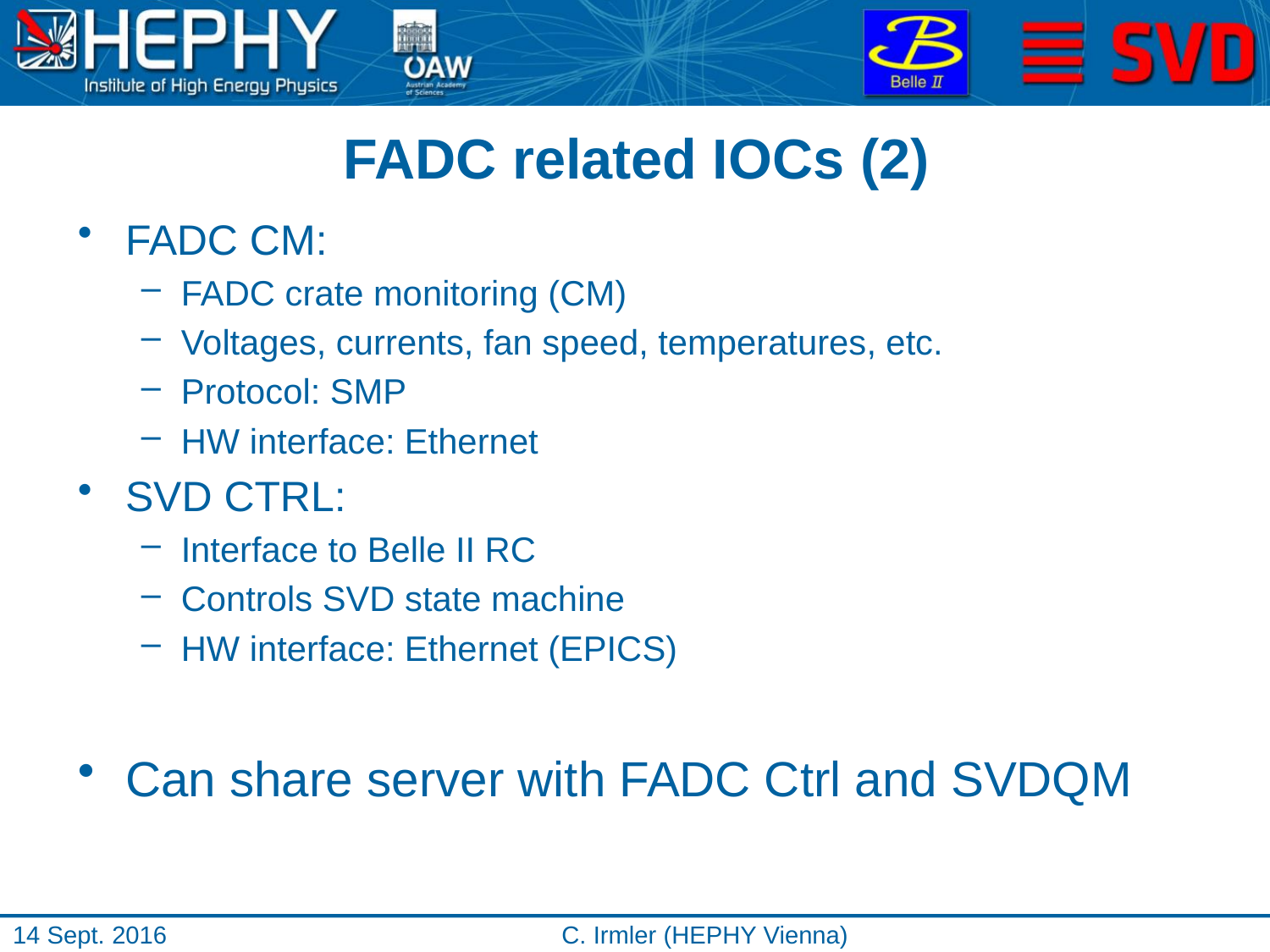

# FADC related IOCs (2)
FADC CM:
FADC crate monitoring (CM)
Voltages, currents, fan speed, temperatures, etc.
Protocol: SMP
HW interface: Ethernet
SVD CTRL:
Interface to Belle II RC
Controls SVD state machine
HW interface: Ethernet (EPICS)

Can share server with FADC Ctrl and SVDQM

14 Sept. 2016
C. Irmler (HEPHY Vienna)